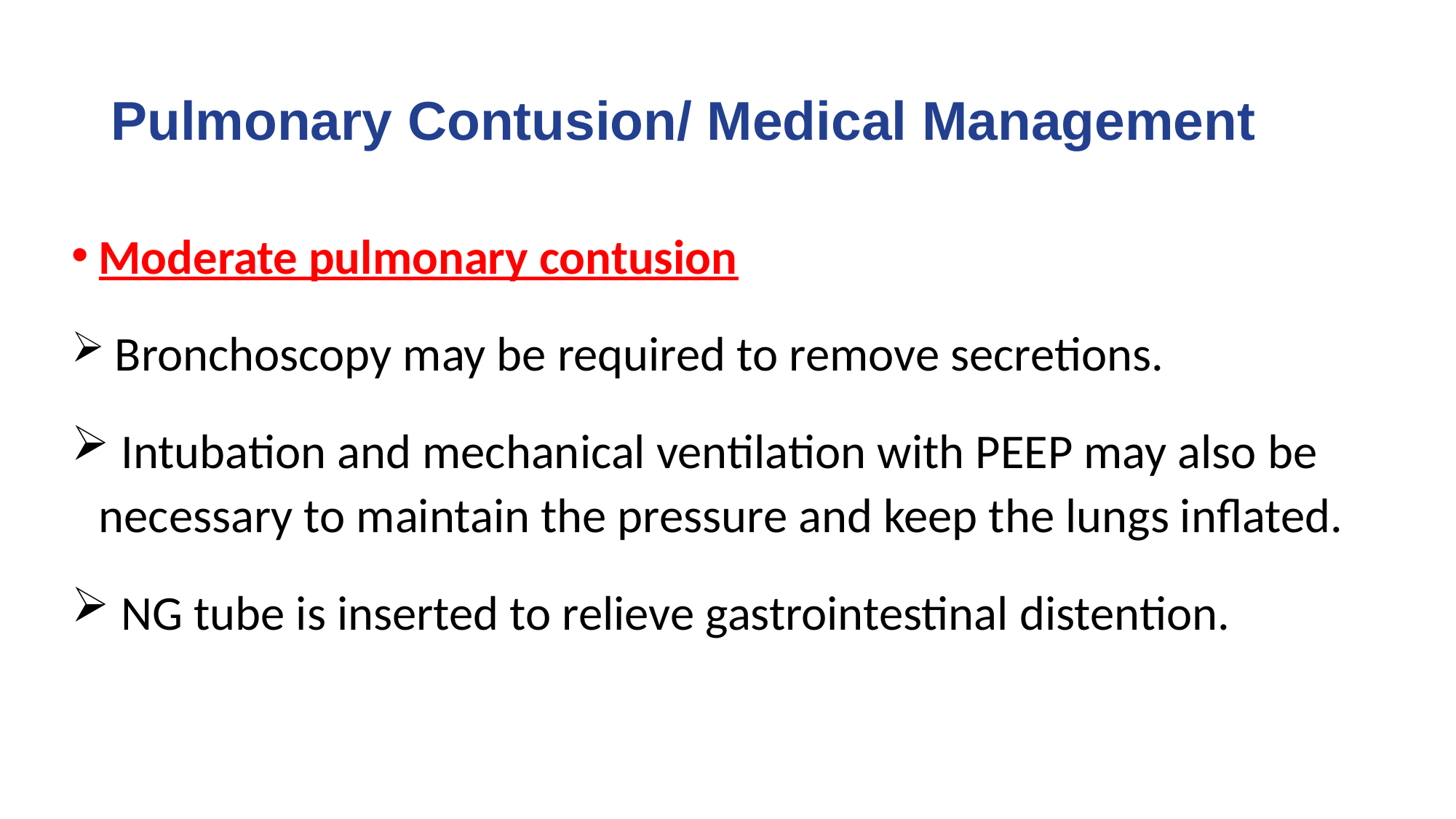

# Pulmonary Contusion/ Medical Management
Moderate pulmonary contusion
 Bronchoscopy may be required to remove secretions.
 Intubation and mechanical ventilation with PEEP may also be necessary to maintain the pressure and keep the lungs inflated.
 NG tube is inserted to relieve gastrointestinal distention.